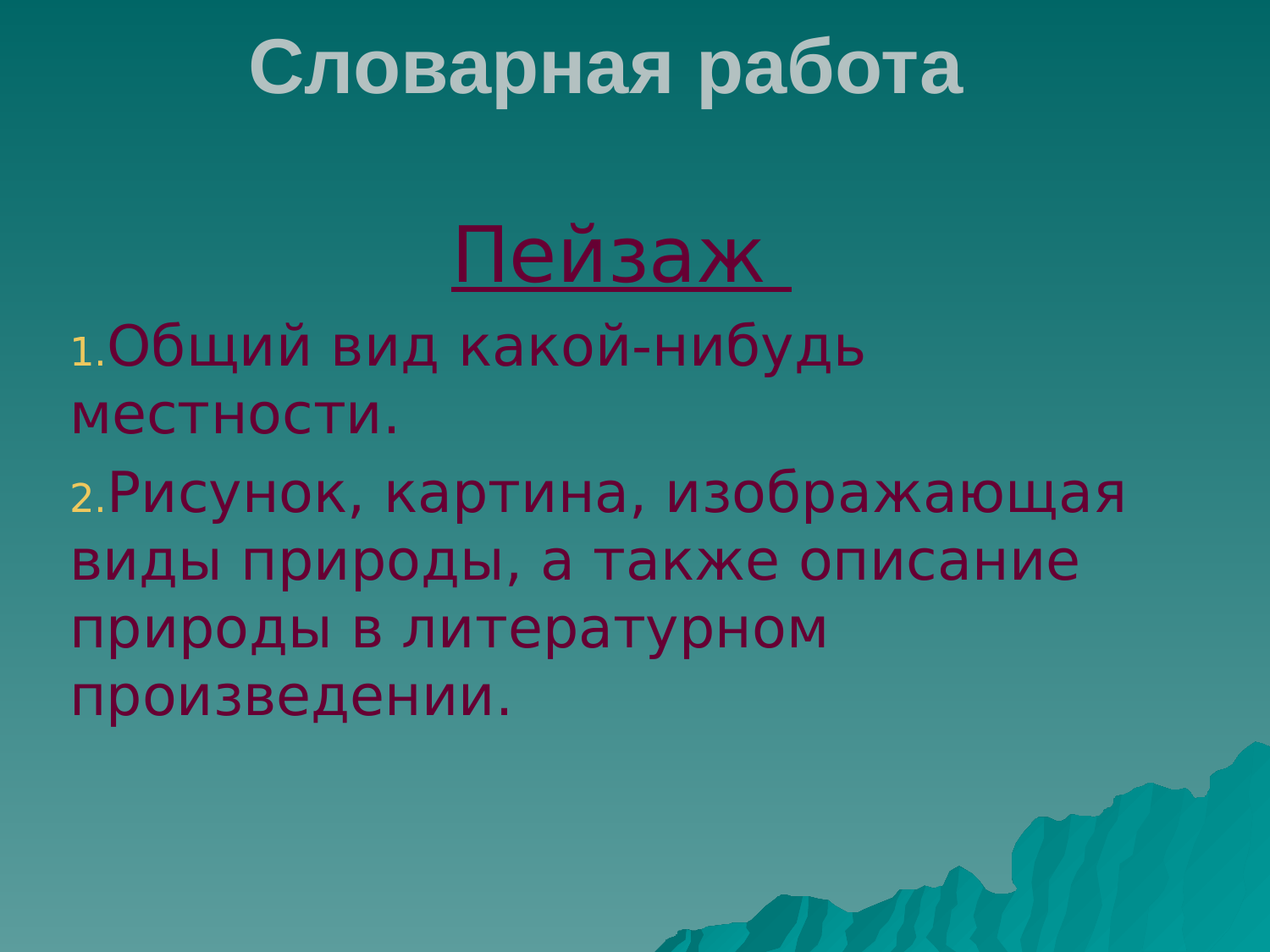

Словарная работа
Пейзаж
Общий вид какой-нибудь местности.
Рисунок, картина, изображающая виды природы, а также описание природы в литературном произведении.